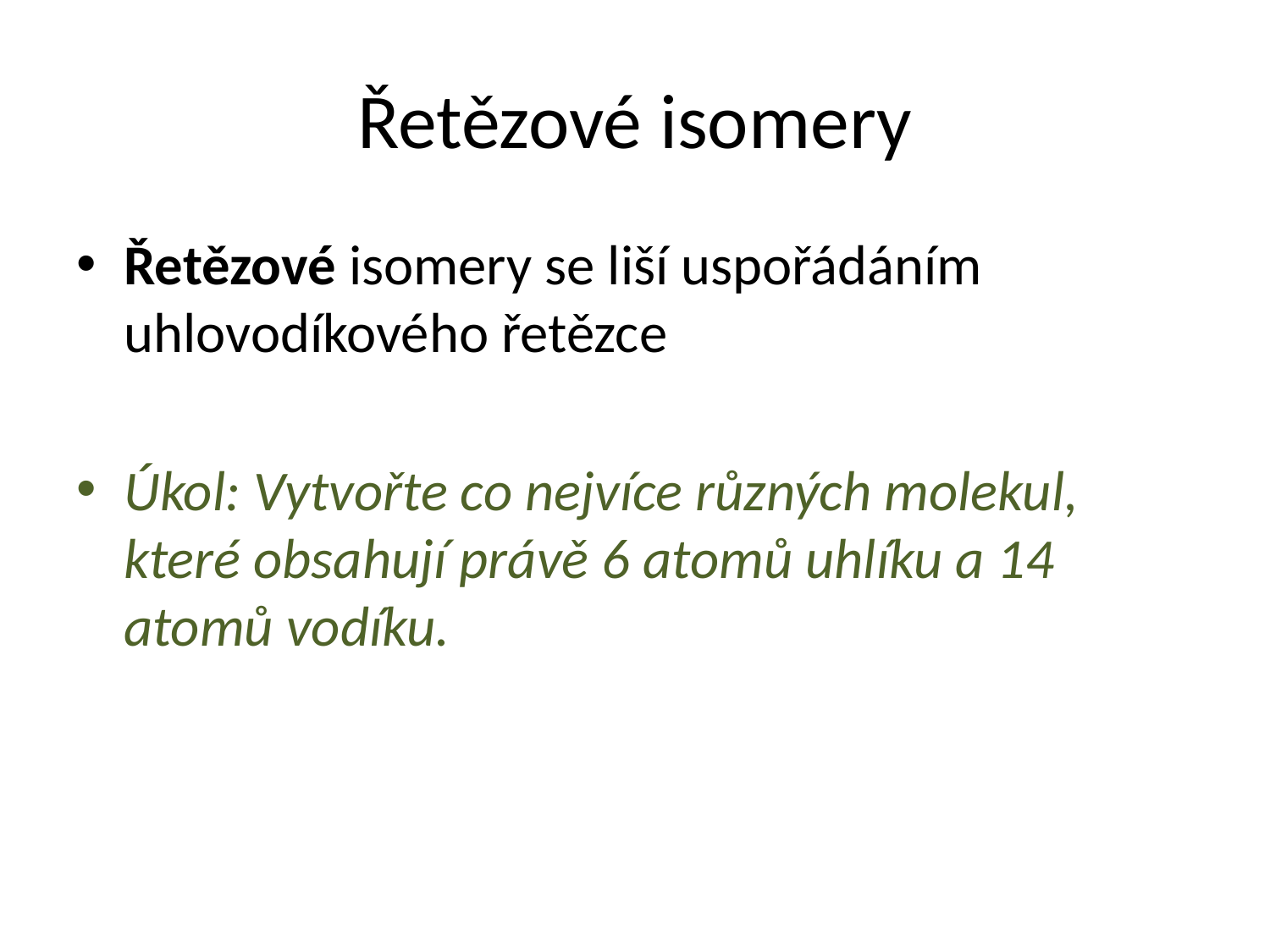

# Řetězové isomery
Řetězové isomery se liší uspořádáním uhlovodíkového řetězce

Úkol: Vytvořte co nejvíce různých molekul, které obsahují právě 6 atomů uhlíku a 14 atomů vodíku.